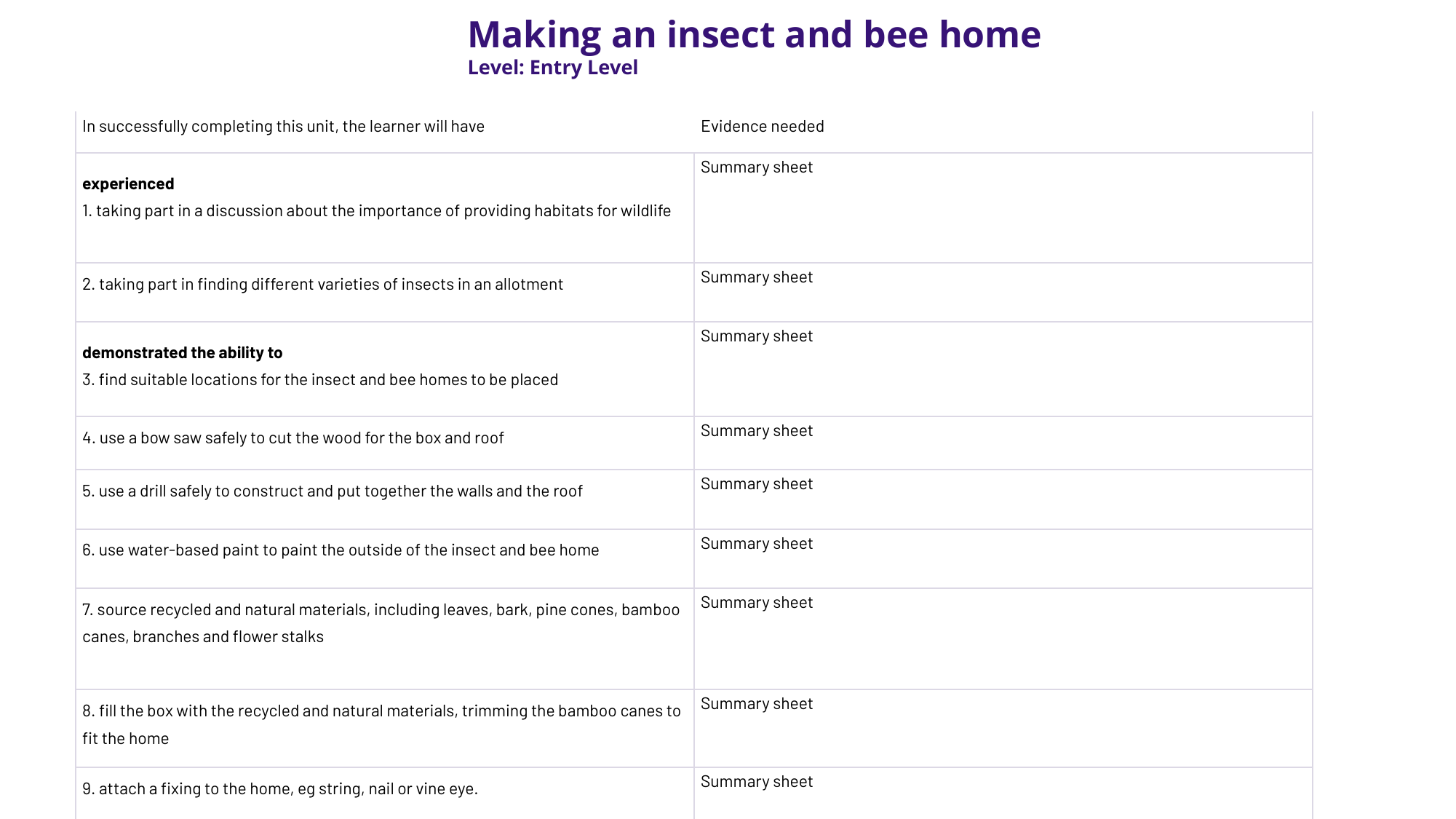

Making an insect and bee home
Level: Entry Level

| In successfully completing this unit, the learner will have | Evidence needed |
| --- | --- |
| experienced 1. taking part in a discussion about the importance of providing habitats for wildlife | Summary sheet |
| 2. taking part in finding different varieties of insects in an allotment | Summary sheet |
| demonstrated the ability to 3. find suitable locations for the insect and bee homes to be placed | Summary sheet |
| 4. use a bow saw safely to cut the wood for the box and roof | Summary sheet |
| 5. use a drill safely to construct and put together the walls and the roof | Summary sheet |
| 6. use water-based paint to paint the outside of the insect and bee home | Summary sheet |
| 7. source recycled and natural materials, including leaves, bark, pine cones, bamboo canes, branches and flower stalks | Summary sheet |
| 8. fill the box with the recycled and natural materials, trimming the bamboo canes to fit the home | Summary sheet |
| 9. attach a fixing to the home, eg string, nail or vine eye. | Summary sheet |